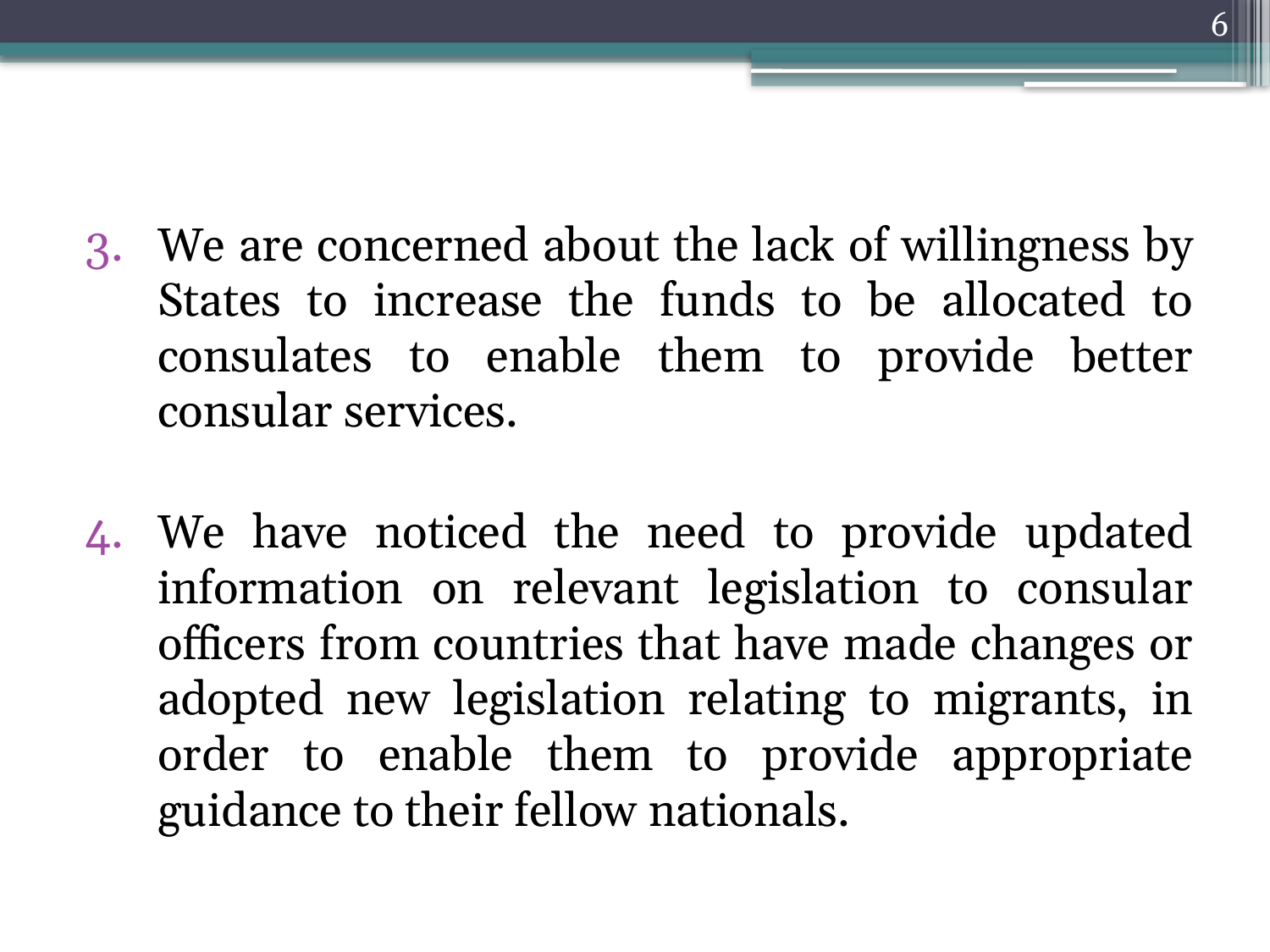

6
We are concerned about the lack of willingness by States to increase the funds to be allocated to consulates to enable them to provide better consular services.

We have noticed the need to provide updated information on relevant legislation to consular officers from countries that have made changes or adopted new legislation relating to migrants, in order to enable them to provide appropriate guidance to their fellow nationals.